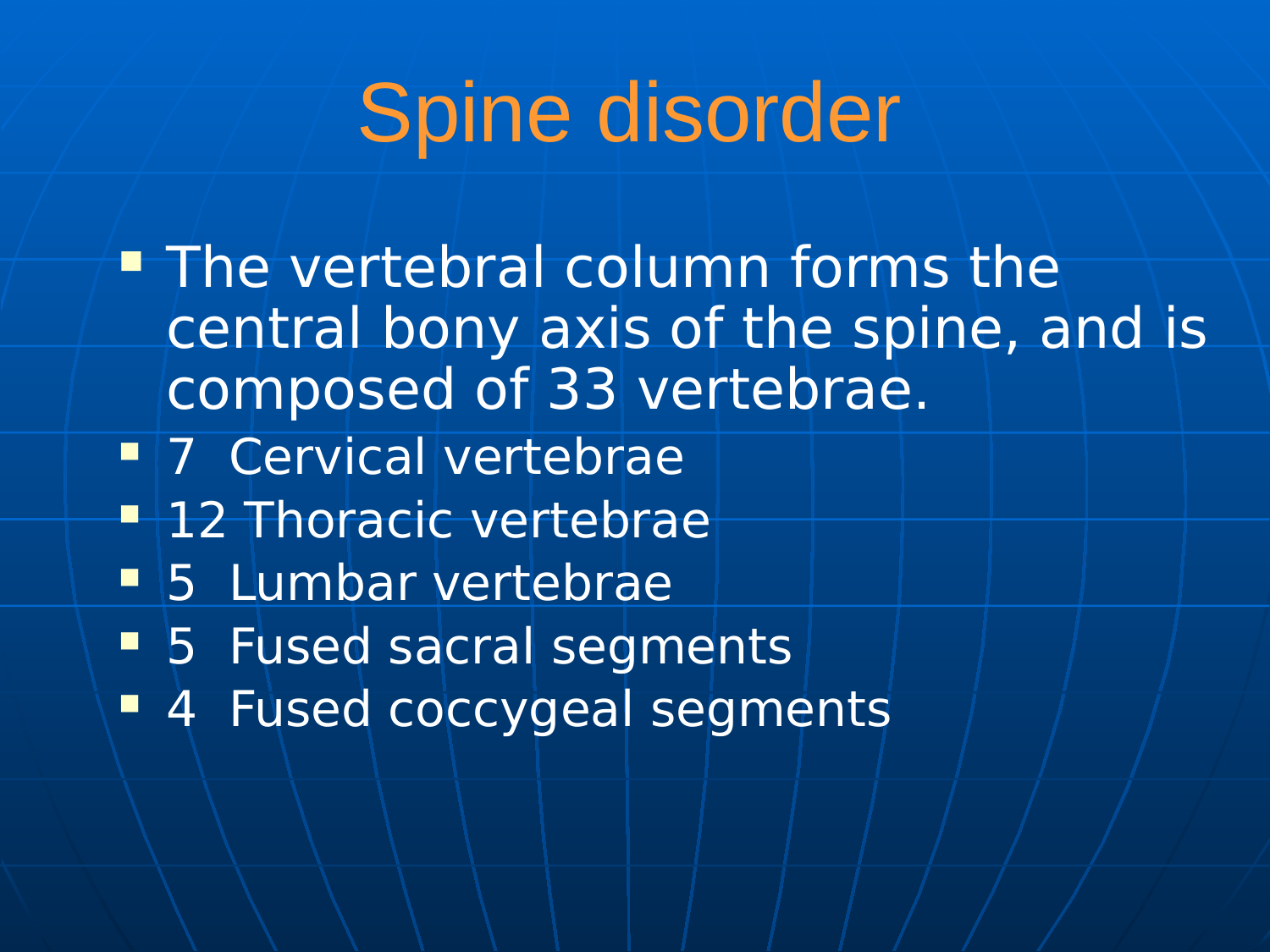

# Spine disorder
The vertebral column forms the central bony axis of the spine, and is composed of 33 vertebrae.
7  Cervical vertebrae
12 Thoracic vertebrae
5  Lumbar vertebrae
5  Fused sacral segments
4  Fused coccygeal segments